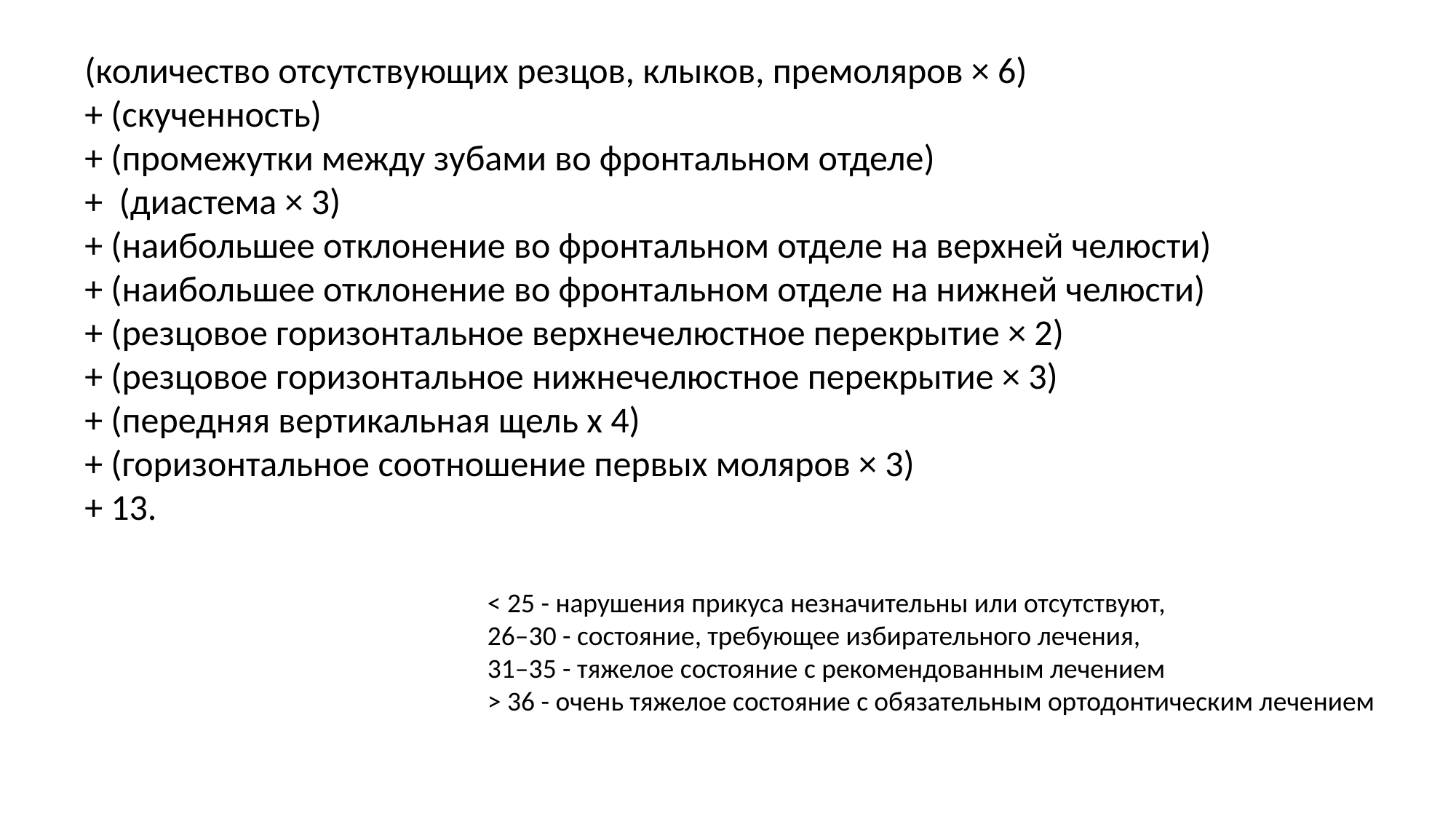

(количество отсутствующих резцов, клыков, премоляров × 6)
+ (скученность)
+ (промежутки между зубами во фронтальном отделе)
+  (диастема × 3)
+ (наибольшее отклонение во фронтальном отделе на верхней челюсти)
+ (наибольшее отклонение во фронтальном отделе на нижней челюсти)
+ (резцовое горизонтальное верхнечелюстное перекрытие × 2)
+ (резцовое горизонтальное нижнечелюстное перекрытие × 3)
+ (передняя вертикальная щель х 4)
+ (горизонтальное соотношение первых моляров × 3)
+ 13.
< 25 - нарушения прикуса незначительны или отсутствуют,
26–30 - состояние, требующее избирательного лечения,
31–35 - тяжелое состояние с рекомендованным лечением
> 36 - очень тяжелое состояние с обязательным ортодонтическим лечением